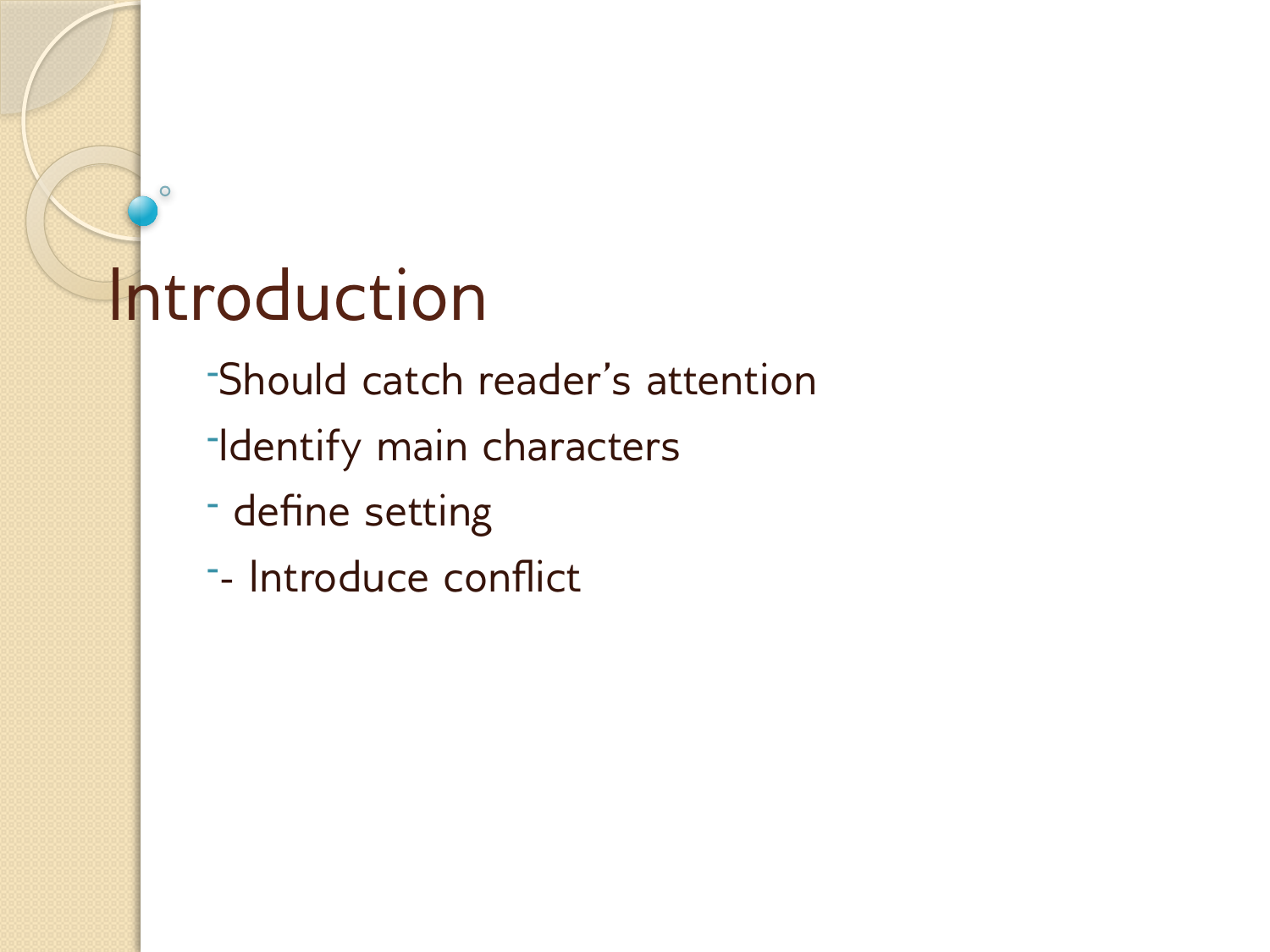

# Introduction
Should catch reader’s attention
Identify main characters
 define setting
- Introduce conflict